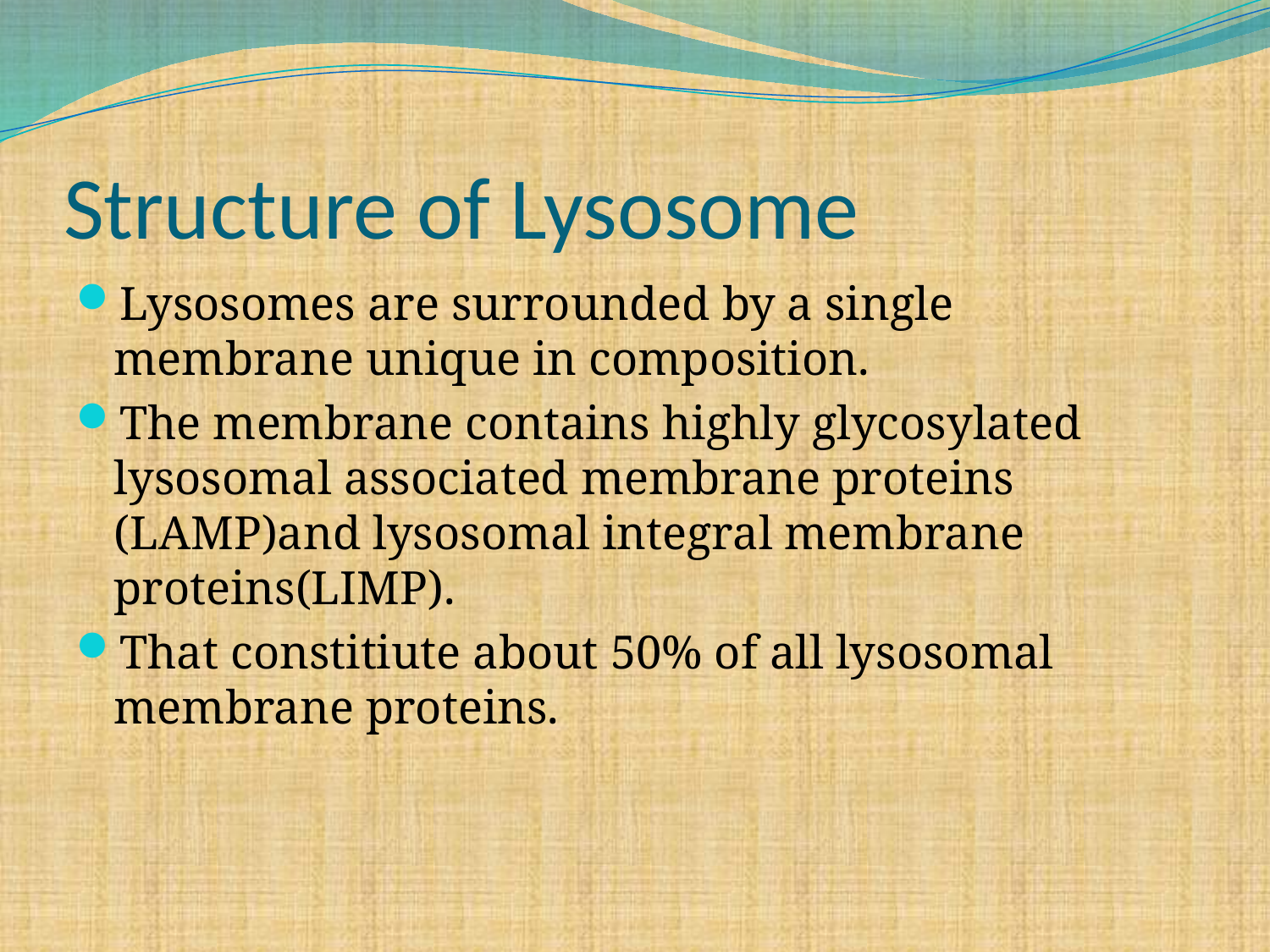

# Structure of Lysosome
Lysosomes are surrounded by a single membrane unique in composition.
The membrane contains highly glycosylated lysosomal associated membrane proteins (LAMP)and lysosomal integral membrane proteins(LIMP).
That constitiute about 50% of all lysosomal membrane proteins.